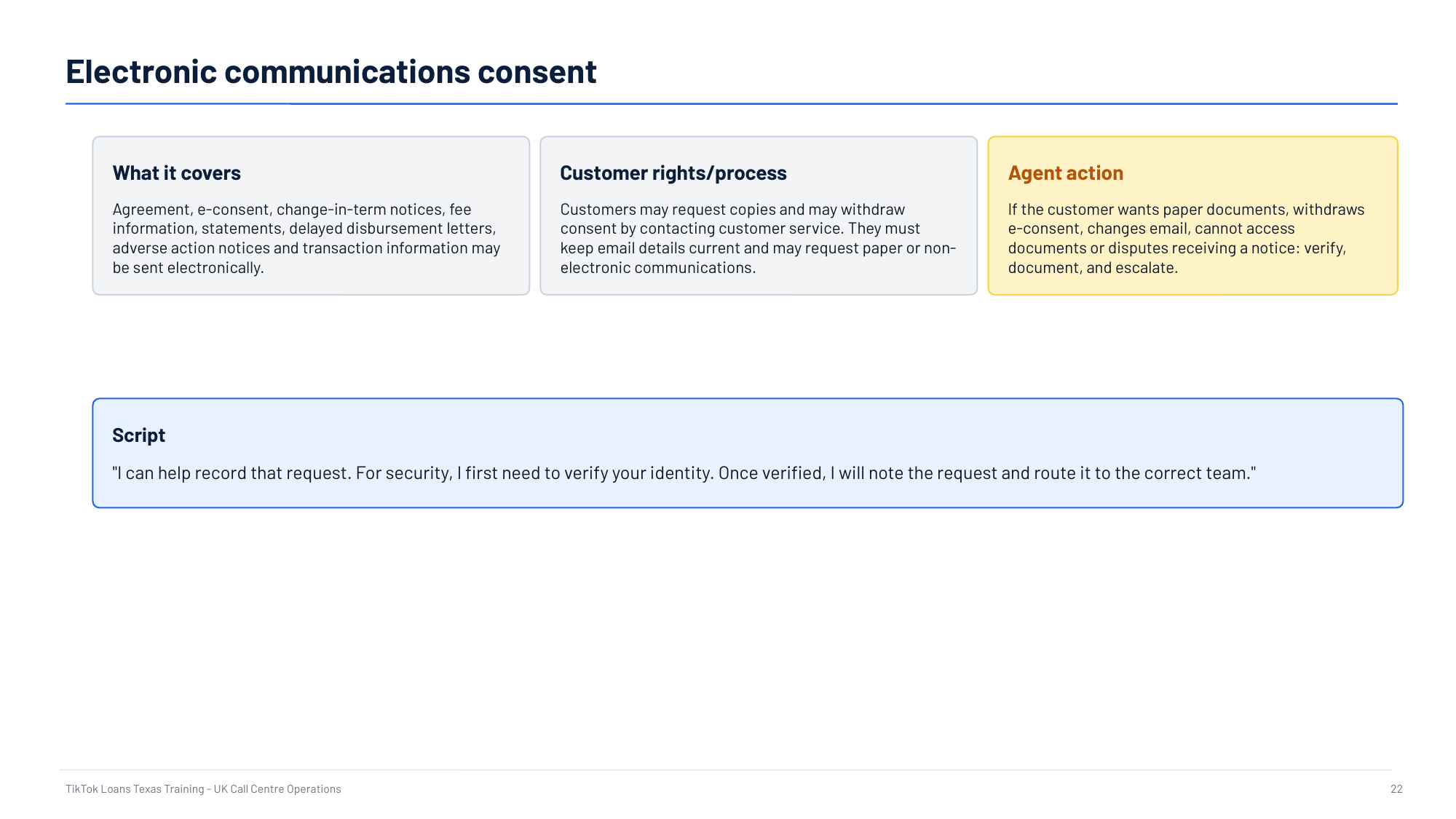

Electronic communications consent

What it covers
Customer rights/process
Agent action
Agreement, e-consent, change-in-term notices, fee information, statements, delayed disbursement letters, adverse action notices and transaction information may be sent electronically.
Customers may request copies and may withdraw consent by contacting customer service. They must keep email details current and may request paper or non-electronic communications.
If the customer wants paper documents, withdraws e-consent, changes email, cannot access documents or disputes receiving a notice: verify, document, and escalate.

Script
"I can help record that request. For security, I first need to verify your identity. Once verified, I will note the request and route it to the correct team."

TikTok Loans Texas Training - UK Call Centre Operations
22